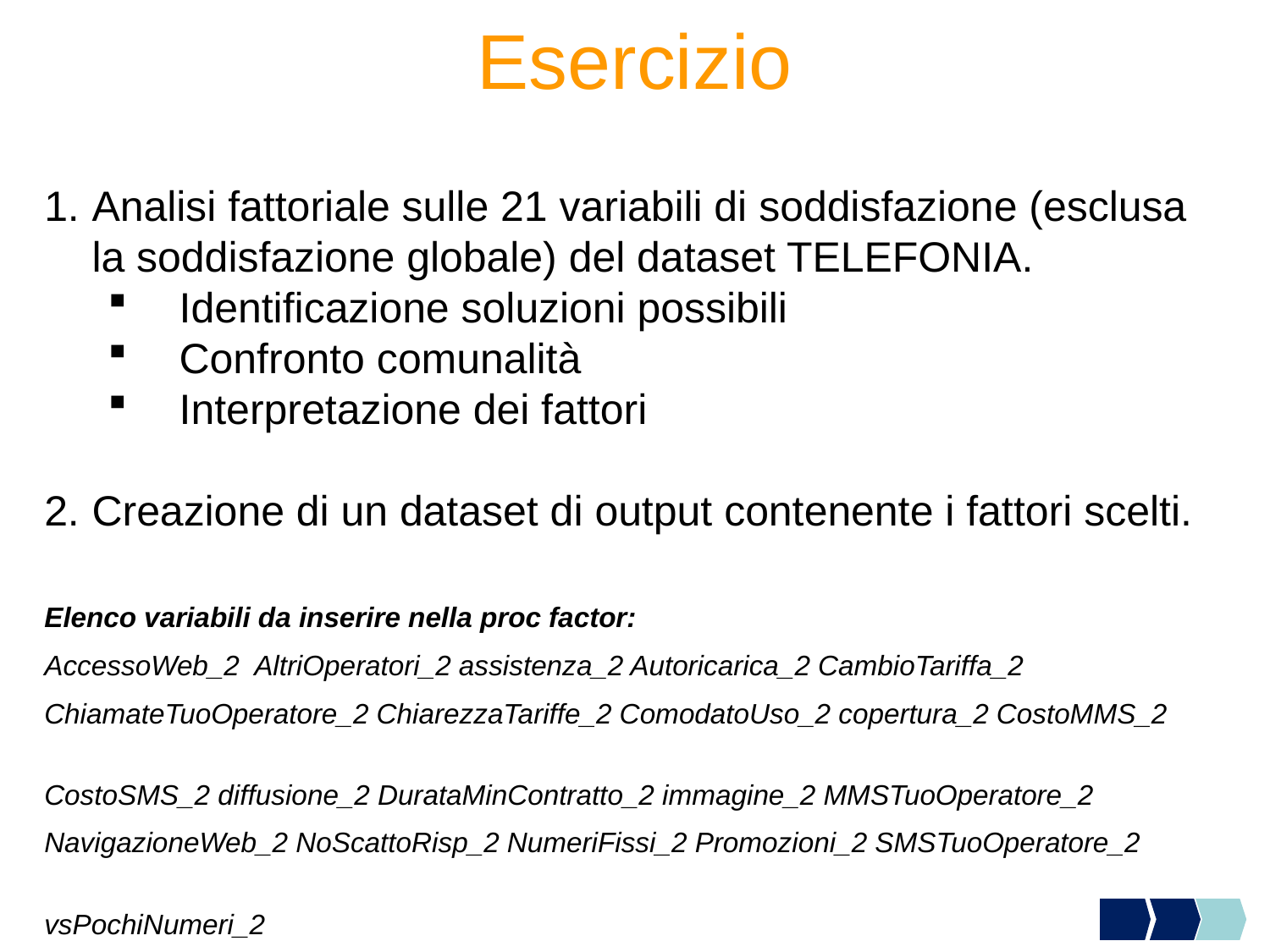

# Esercizio

Analisi fattoriale sulle 21 variabili di soddisfazione (esclusa la soddisfazione globale) del dataset TELEFONIA.
Identificazione soluzioni possibili
Confronto comunalità
Interpretazione dei fattori

Creazione di un dataset di output contenente i fattori scelti.

Elenco variabili da inserire nella proc factor:
AccessoWeb_2  AltriOperatori_2 assistenza_2 Autoricarica_2 CambioTariffa_2
ChiamateTuoOperatore_2 ChiarezzaTariffe_2 ComodatoUso_2 copertura_2 CostoMMS_2
CostoSMS_2 diffusione_2 DurataMinContratto_2 immagine_2 MMSTuoOperatore_2
NavigazioneWeb_2 NoScattoRisp_2 NumeriFissi_2 Promozioni_2 SMSTuoOperatore_2
vsPochiNumeri_2